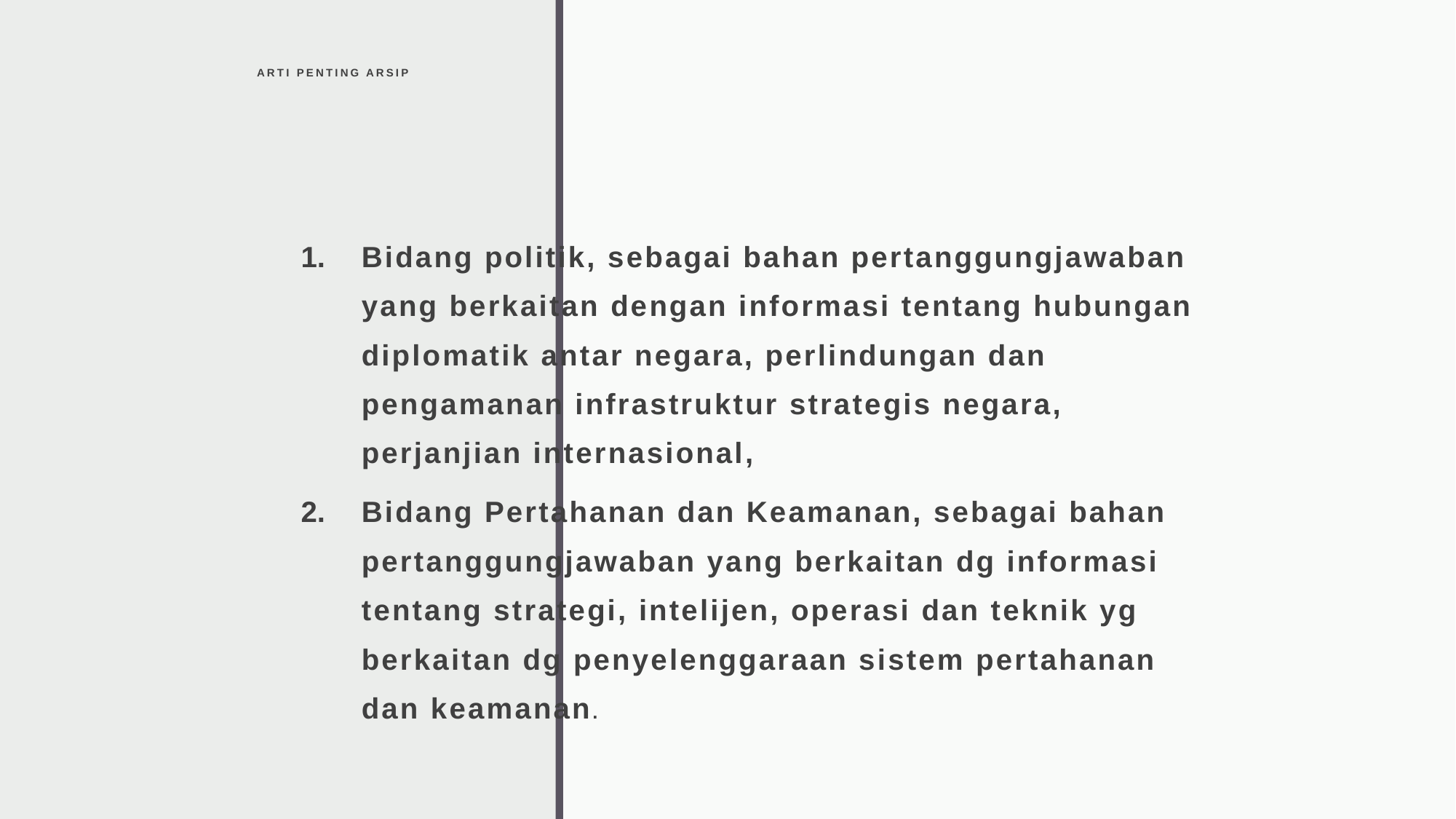

# ARTI PENTING ARSIP
Bidang politik, sebagai bahan pertanggungjawaban yang berkaitan dengan informasi tentang hubungan diplomatik antar negara, perlindungan dan pengamanan infrastruktur strategis negara, perjanjian internasional,
Bidang Pertahanan dan Keamanan, sebagai bahan pertanggungjawaban yang berkaitan dg informasi tentang strategi, intelijen, operasi dan teknik yg berkaitan dg penyelenggaraan sistem pertahanan dan keamanan.